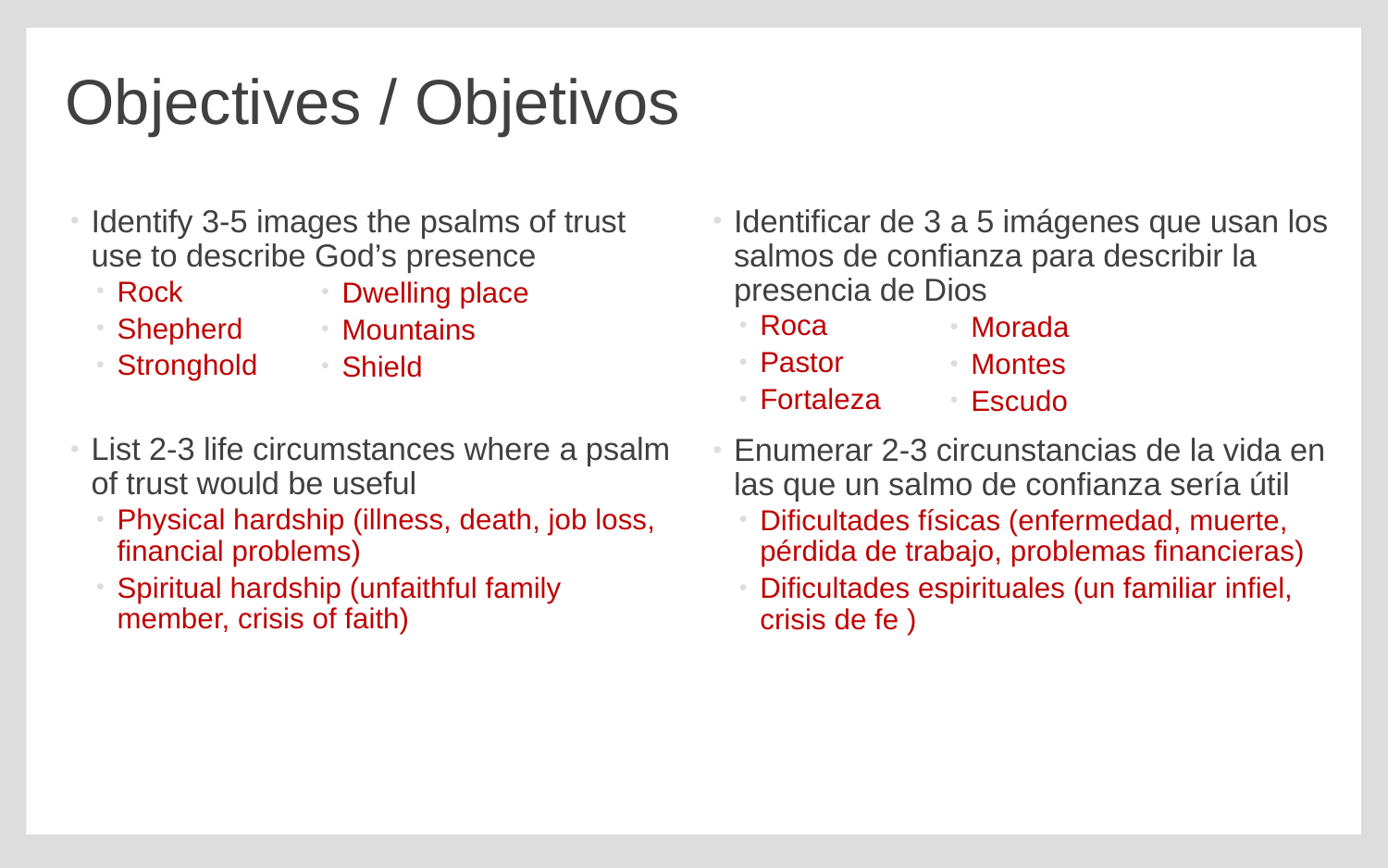

# Objectives / Objetivos
Identify 3-5 images the psalms of trust use to describe God’s presence
Rock
Shepherd
Stronghold
List 2-3 life circumstances where a psalm of trust would be useful
Physical hardship (illness, death, job loss, financial problems)
Spiritual hardship (unfaithful family member, crisis of faith)
Identificar de 3 a 5 imágenes que usan los salmos de confianza para describir la presencia de Dios
Roca
Pastor
Fortaleza
Enumerar 2-3 circunstancias de la vida en las que un salmo de confianza sería útil
Dificultades físicas (enfermedad, muerte, pérdida de trabajo, problemas financieras)
Dificultades espirituales (un familiar infiel, crisis de fe )
Dwelling place
Mountains
Shield

Morada
Montes
Escudo